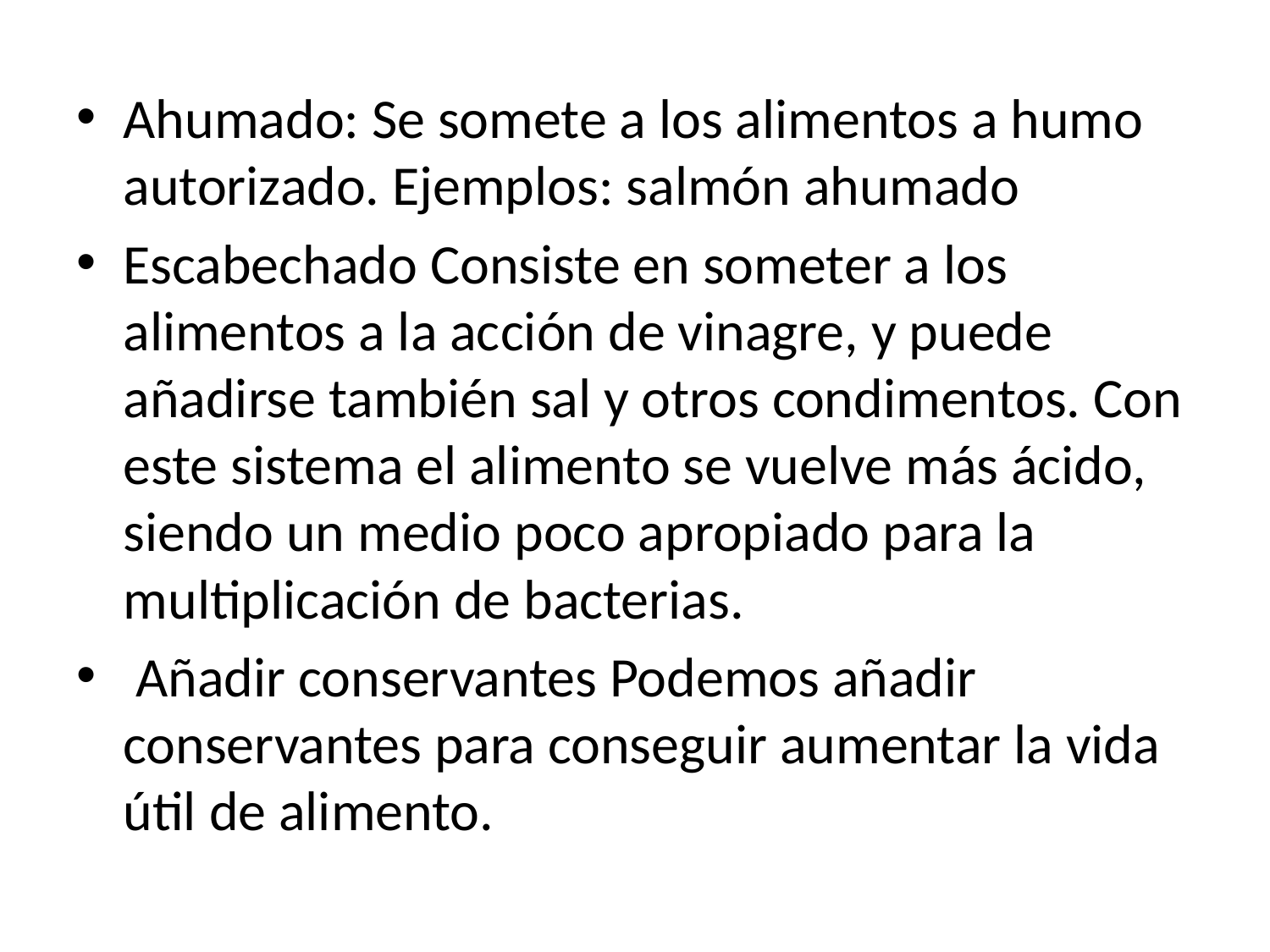

Ahumado: Se somete a los alimentos a humo autorizado. Ejemplos: salmón ahumado
Escabechado Consiste en someter a los alimentos a la acción de vinagre, y puede añadirse también sal y otros condimentos. Con este sistema el alimento se vuelve más ácido, siendo un medio poco apropiado para la multiplicación de bacterias.
 Añadir conservantes Podemos añadir conservantes para conseguir aumentar la vida útil de alimento.